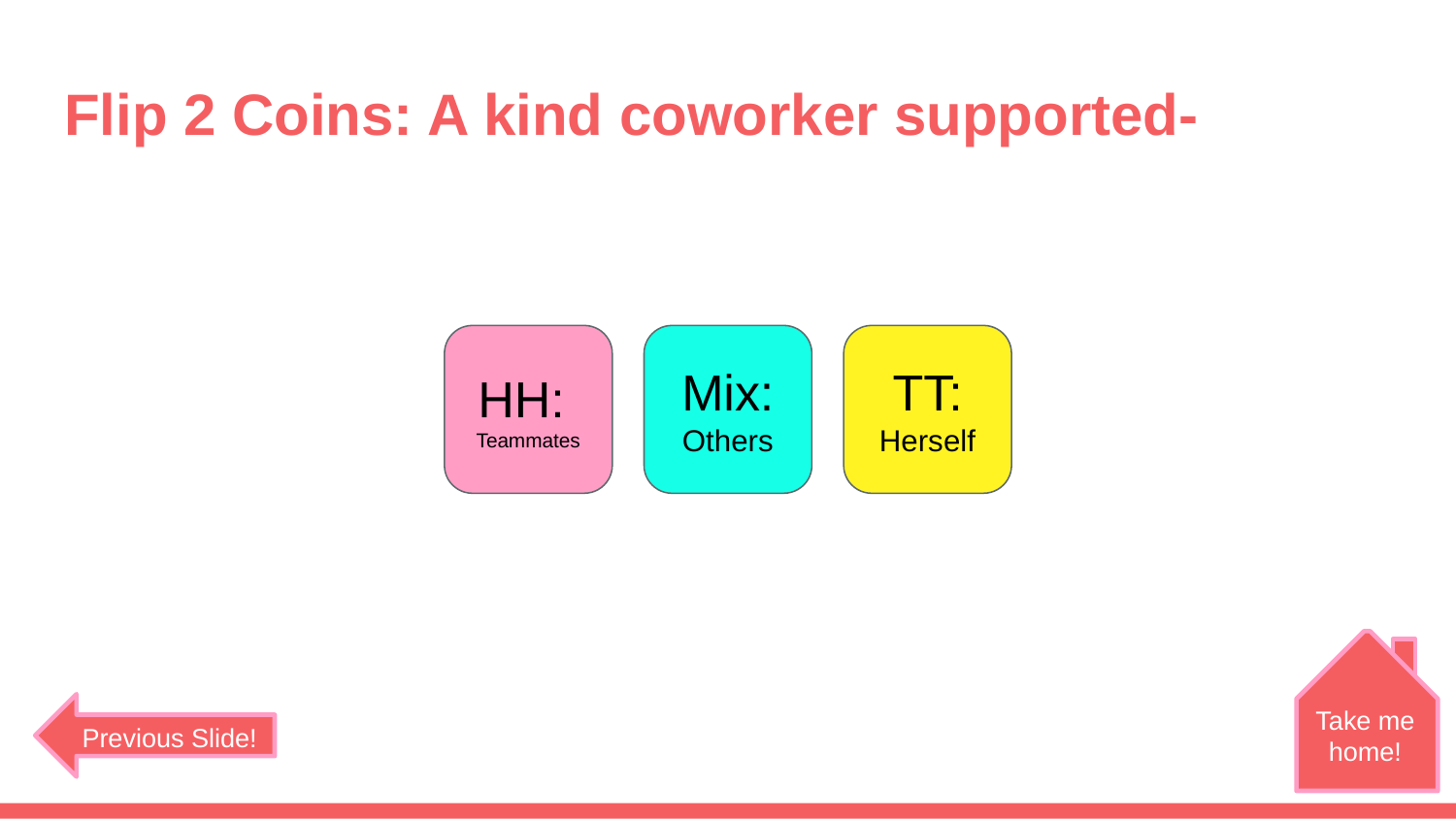

# Flip 2 Coins: A kind coworker supported-
HH:
Teammates
Mix:
Others
TT:
Herself

Take me home!

Previous Slide!